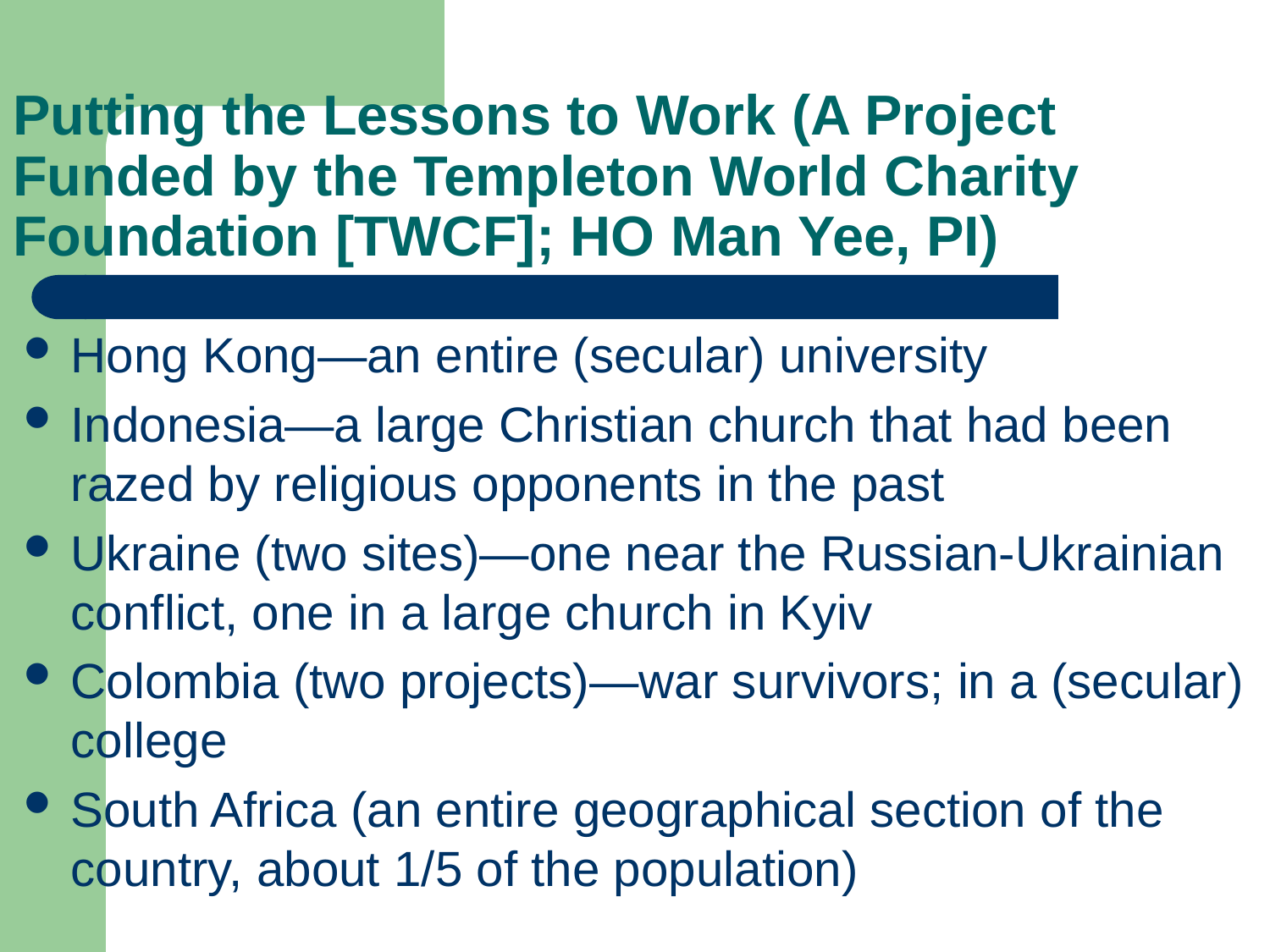

# Putting the Lessons to Work (A Project Funded by the Templeton World Charity Foundation [TWCF]; HO Man Yee, PI)
Hong Kong—an entire (secular) university
Indonesia—a large Christian church that had been razed by religious opponents in the past
Ukraine (two sites)—one near the Russian-Ukrainian conflict, one in a large church in Kyiv
Colombia (two projects)—war survivors; in a (secular) college
South Africa (an entire geographical section of the country, about 1/5 of the population)